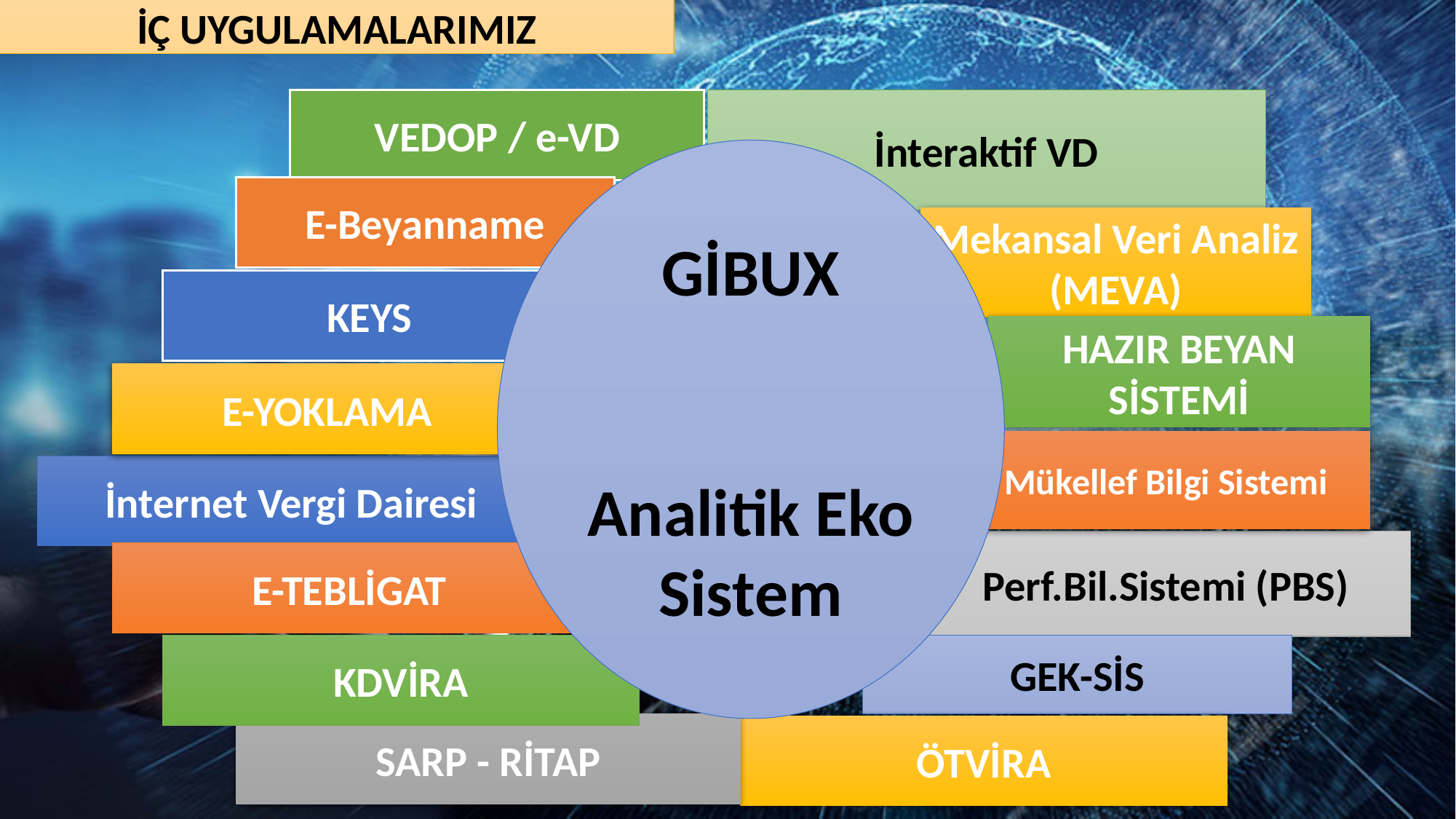

İÇ UYGULAMALARIMIZ
VEDOP / e-VD
İnteraktif VD
GİBUX

Analitik Eko Sistem
E-Beyanname
Mekansal Veri Analiz (MEVA)
KEYS
HAZIR BEYAN SİSTEMİ
E-YOKLAMA
Mükellef Bilgi Sistemi
İnternet Vergi Dairesi
Perf.Bil.Sistemi (PBS)
E-TEBLİGAT
KDVİRA
GEK-SİS
SARP - RİTAP
ÖTVİRA